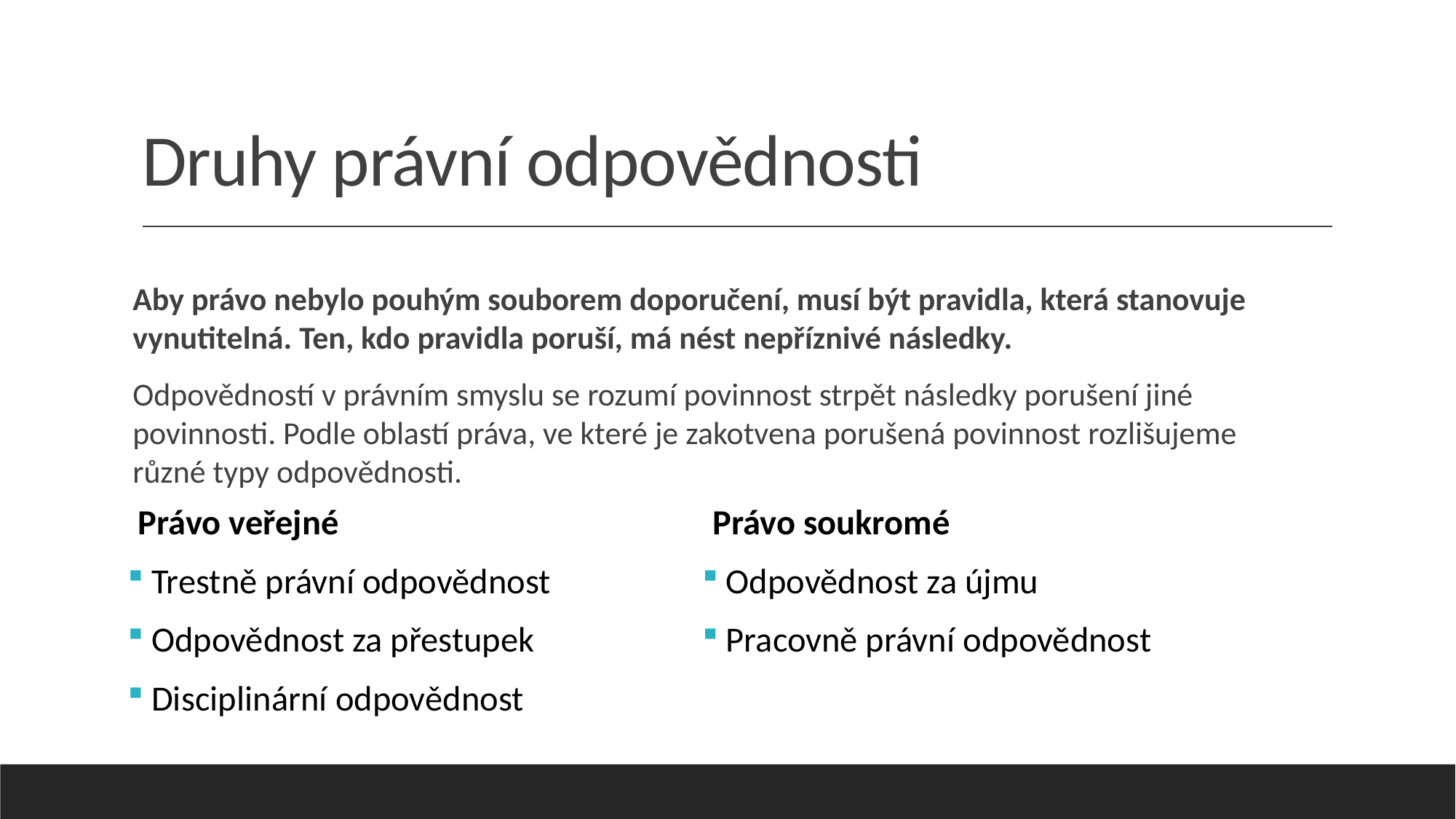

# Druhy právní odpovědnosti
Aby právo nebylo pouhým souborem doporučení, musí být pravidla, která stanovuje vynutitelná. Ten, kdo pravidla poruší, má nést nepříznivé následky.
Odpovědností v právním smyslu se rozumí povinnost strpět následky porušení jiné povinnosti. Podle oblastí práva, ve které je zakotvena porušená povinnost rozlišujeme různé typy odpovědnosti.

Právo veřejné
 Trestně právní odpovědnost
 Odpovědnost za přestupek
 Disciplinární odpovědnost
Právo soukromé
 Odpovědnost za újmu
 Pracovně právní odpovědnost